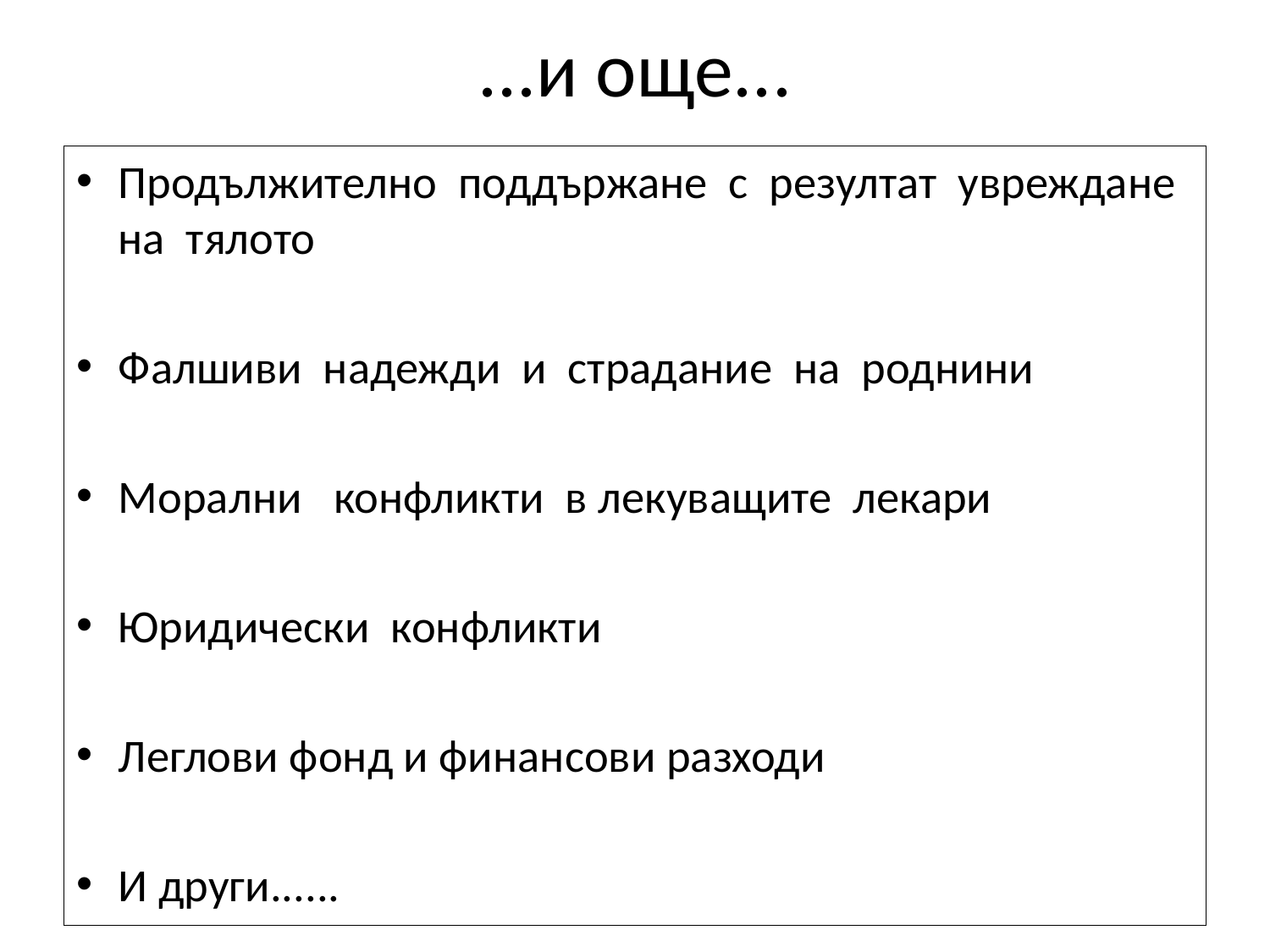

# ...и още...
Продължително  поддържане  с  резултат  увреждане  на  тялото

Фалшиви  надежди  и  страдание  на  роднини

Морални   конфликти  в лекуващите  лекари

Юридически  конфликти

Леглови фонд и финансови разходи

И други......